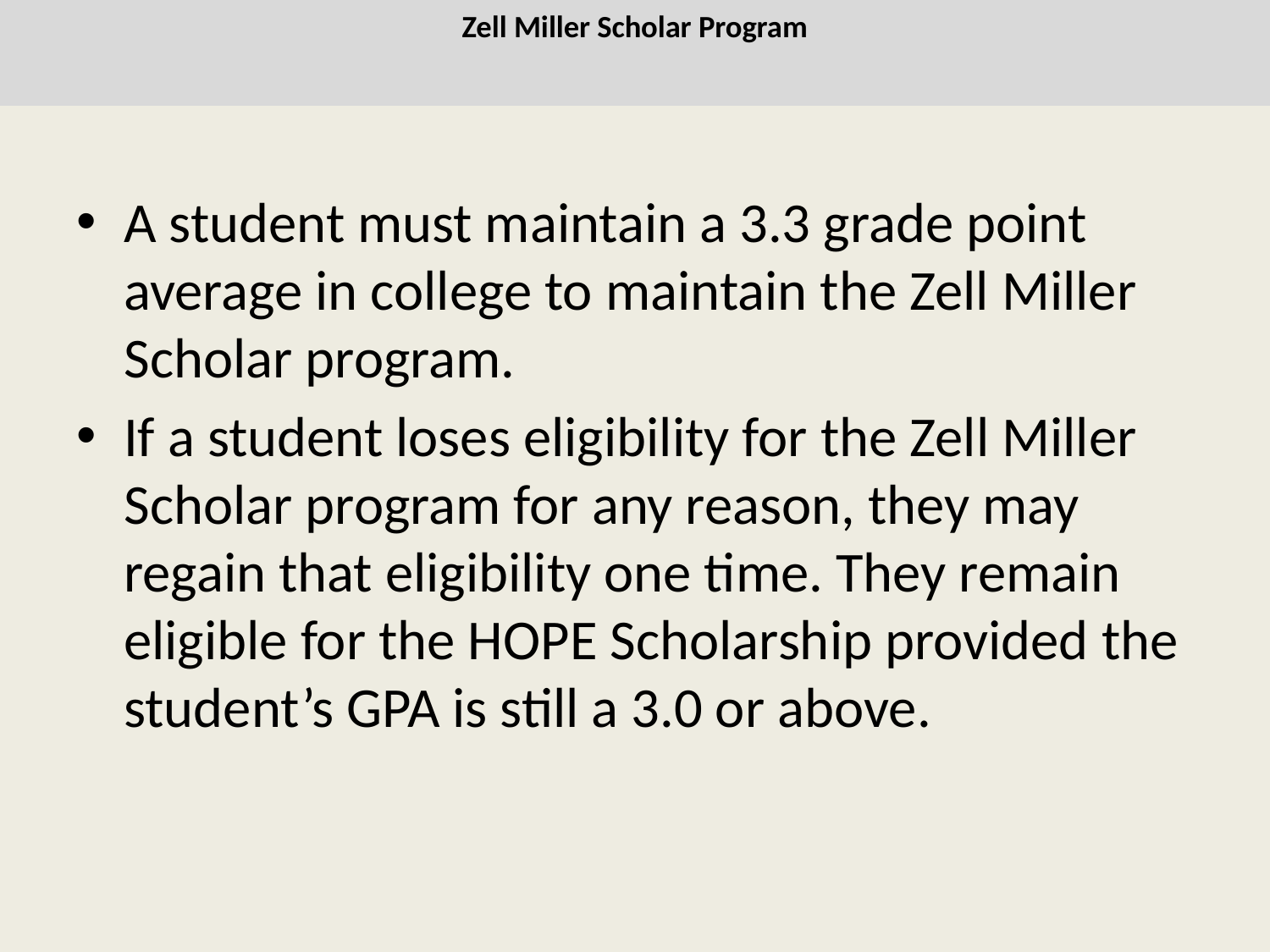

# Zell Miller Scholar Program
A student must maintain a 3.3 grade point average in college to maintain the Zell Miller Scholar program.
If a student loses eligibility for the Zell Miller Scholar program for any reason, they may regain that eligibility one time. They remain eligible for the HOPE Scholarship provided the student’s GPA is still a 3.0 or above.